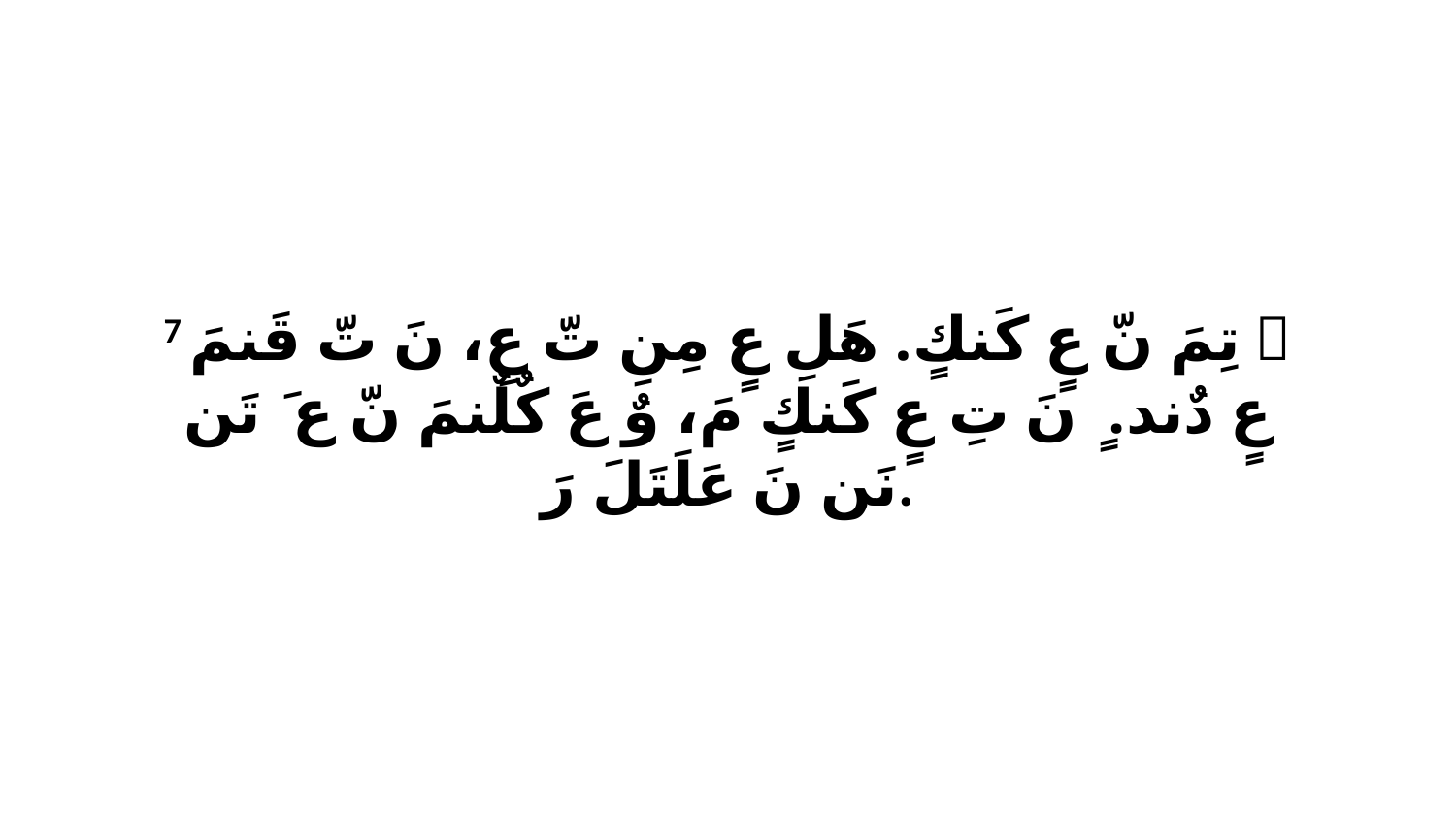

7 ﭑ تِمَ نّ عٍ كَنكٍ. هَلِ عٍ مِنِ تّ عِ، نَ تّ قَنمَ عٍ دٌندٍ. ﭑ نَ تِ عٍ كَنكٍ مَ، وٌ عَ كٌلٌنمَ نّ عَ ﭑ تَن نَن نَ عَلَتَلَ رَ.